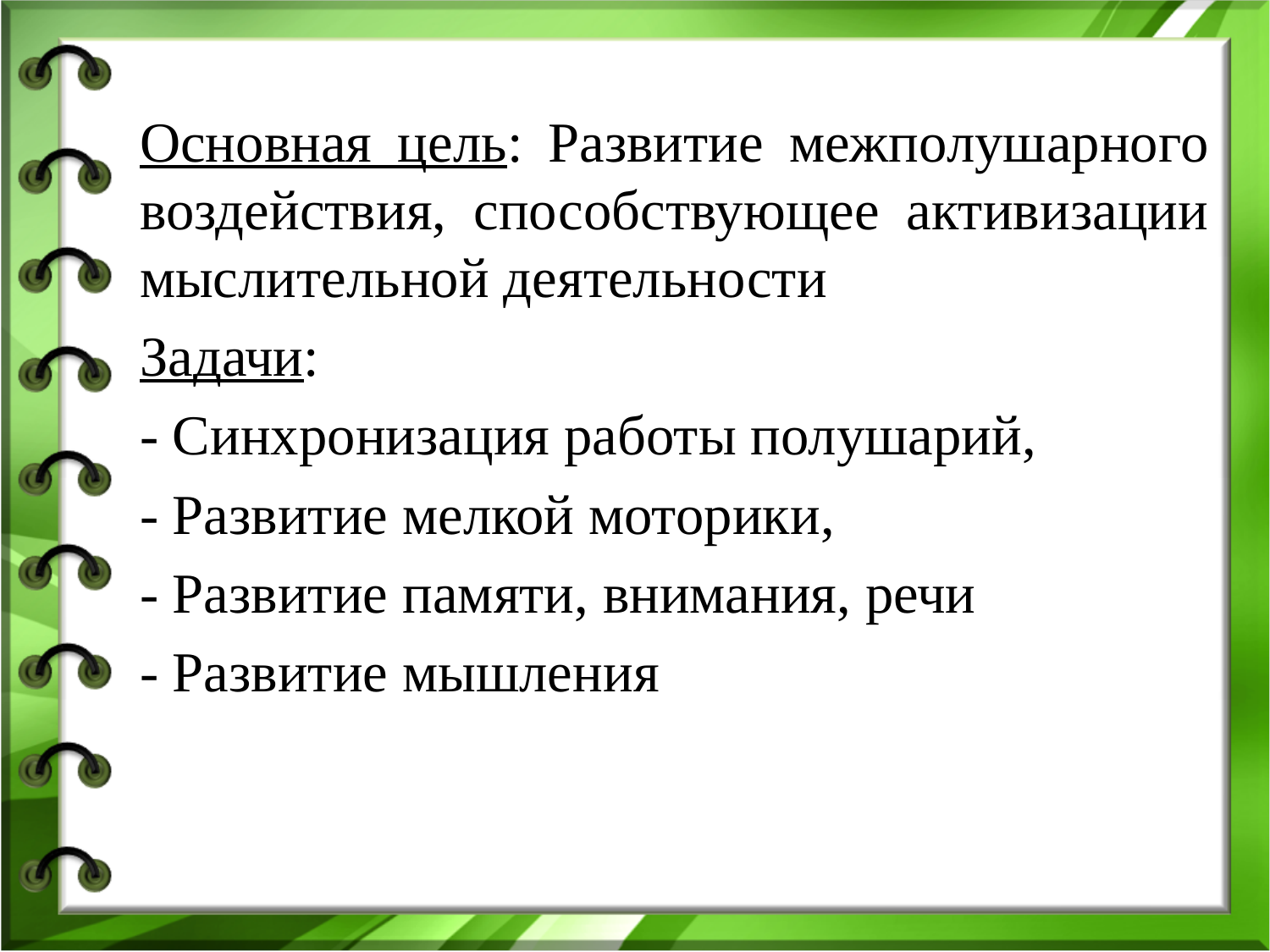

Основная цель: Развитие межполушарного воздействия, способствующее активизации мыслительной деятельности
	Задачи:
	- Синхронизация работы полушарий,
	- Развитие мелкой моторики,
	- Развитие памяти, внимания, речи
	- Развитие мышления